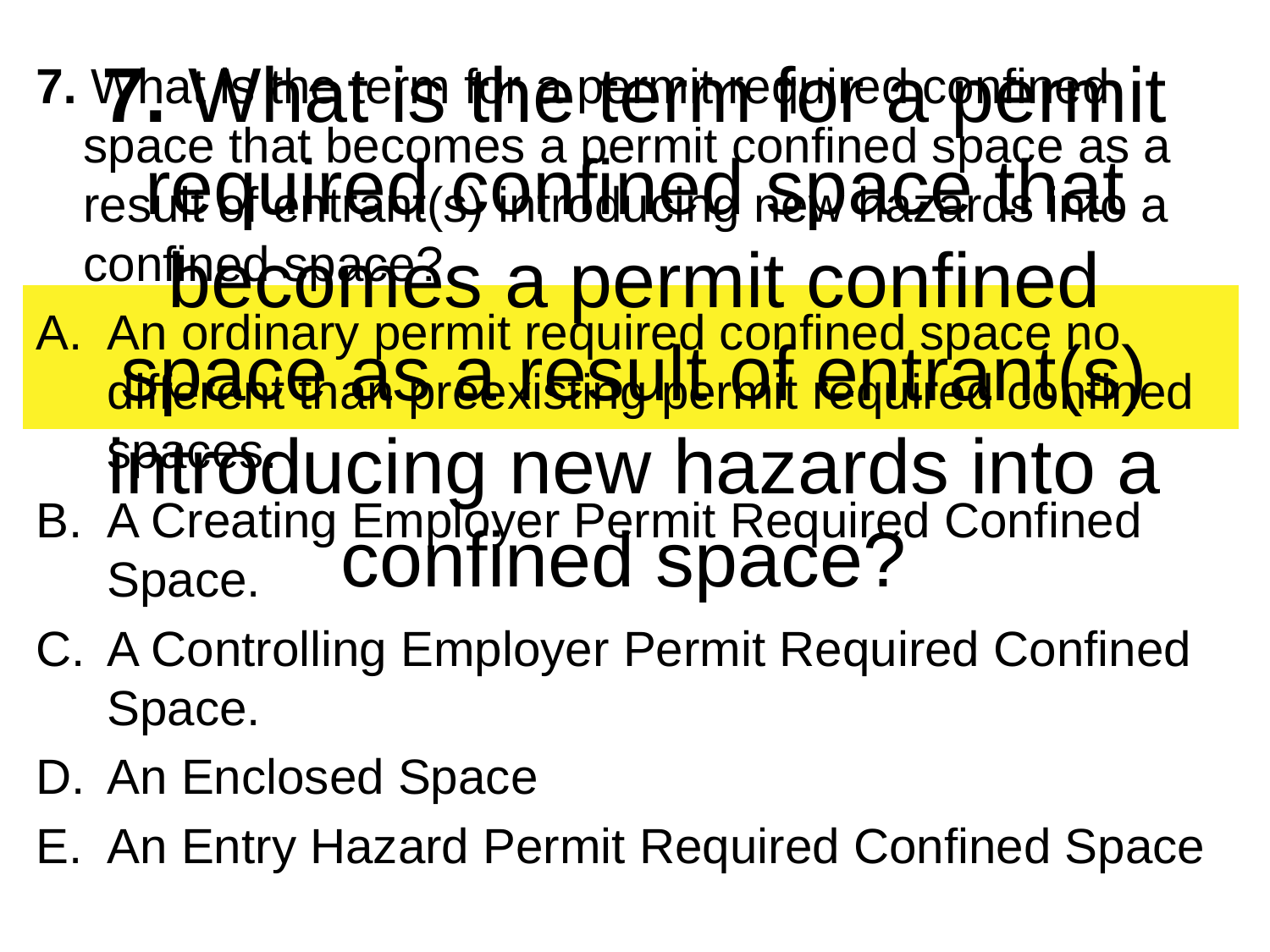

# 7. What is the term for a permit required confined space that becomes a permit confined space as a result of entrant(s) introducing new hazards into a confined space?
7. What is the term for a permit required confined space that becomes a permit confined space as a result of entrant(s) introducing new hazards into a confined space?
An ordinary permit required confined space no different than preexisting permit required confined spaces.
A Creating Employer Permit Required Confined Space.
A Controlling Employer Permit Required Confined Space.
An Enclosed Space
An Entry Hazard Permit Required Confined Space